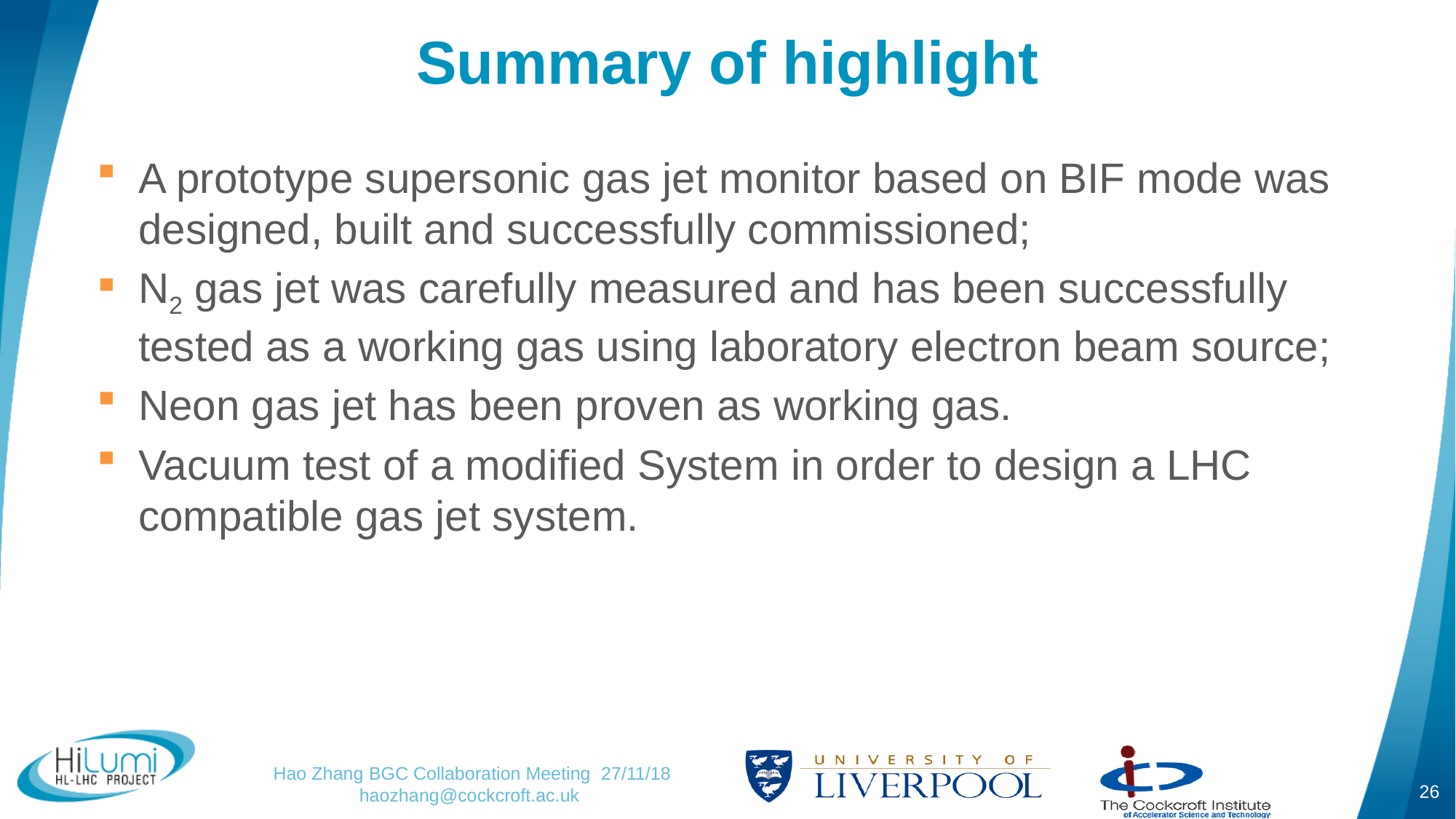

# Summary of highlight
A prototype supersonic gas jet monitor based on BIF mode was designed, built and successfully commissioned;
N2 gas jet was carefully measured and has been successfully tested as a working gas using laboratory electron beam source;
Neon gas jet has been proven as working gas.
Vacuum test of a modified System in order to design a LHC compatible gas jet system.
26